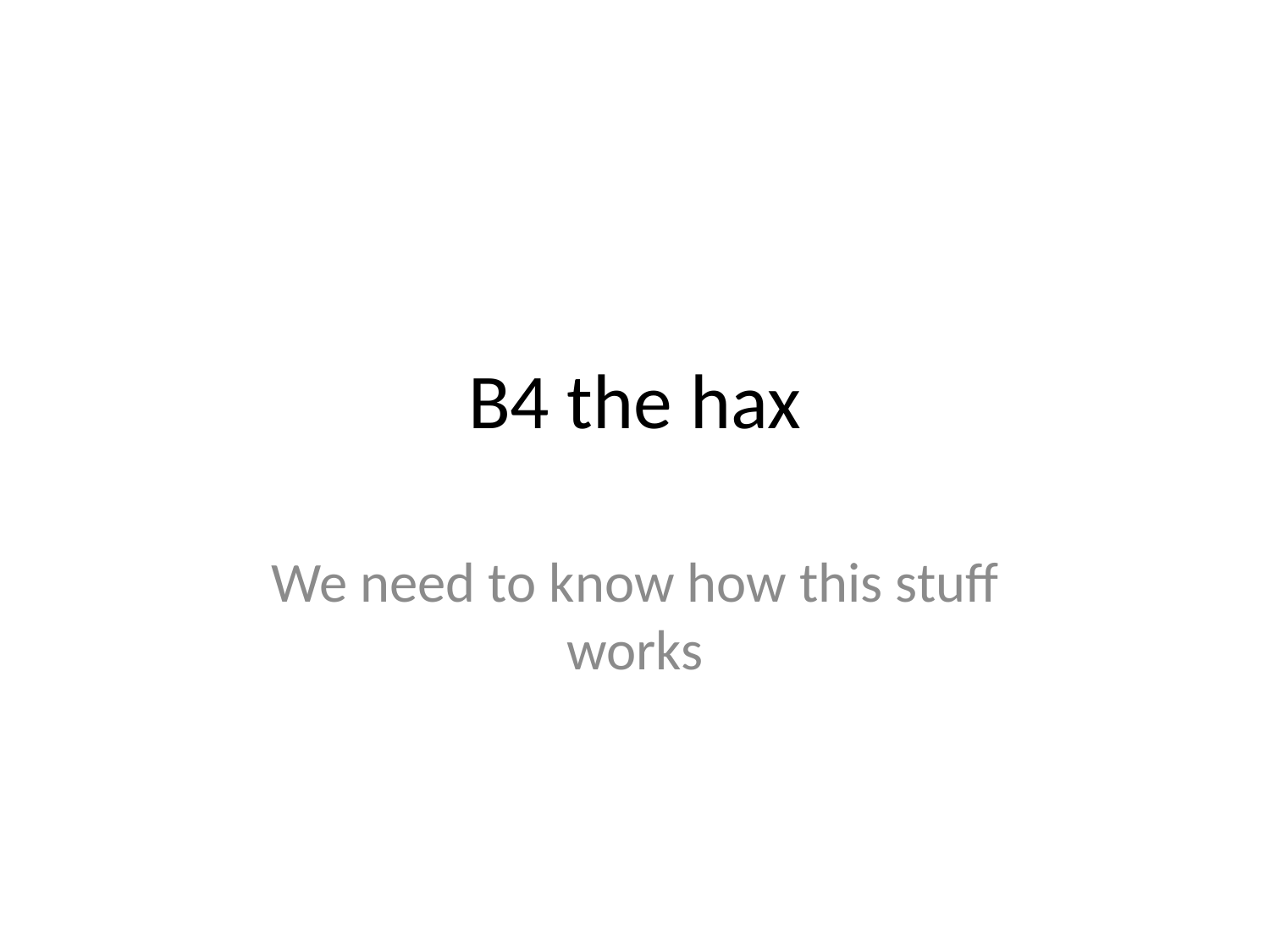

# B4 the hax
We need to know how this stuff works